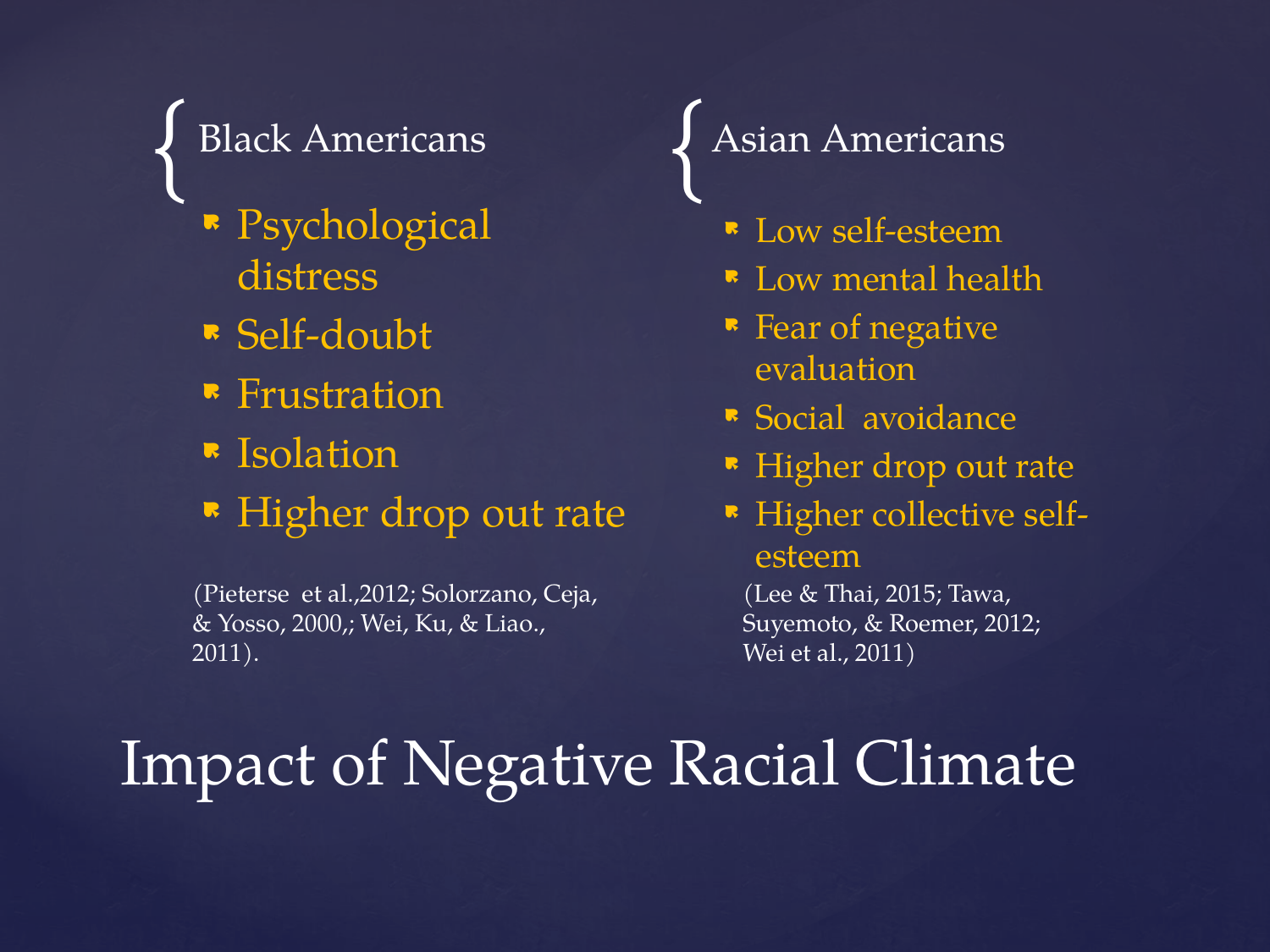

Black Americans
Asian Americans
Psychological distress
Self-doubt
Frustration
Isolation
Higher drop out rate
Low self-esteem
Low mental health
Fear of negative evaluation
Social  avoidance
Higher drop out rate
Higher collective self-esteem

(Pieterse  et al.,2012; Solorzano, Ceja, & Yosso, 2000,; Wei, Ku, & Liao., 2011).
(Lee & Thai, 2015; Tawa, Suyemoto, & Roemer, 2012; Wei et al., 2011)
# Impact of Negative Racial Climate